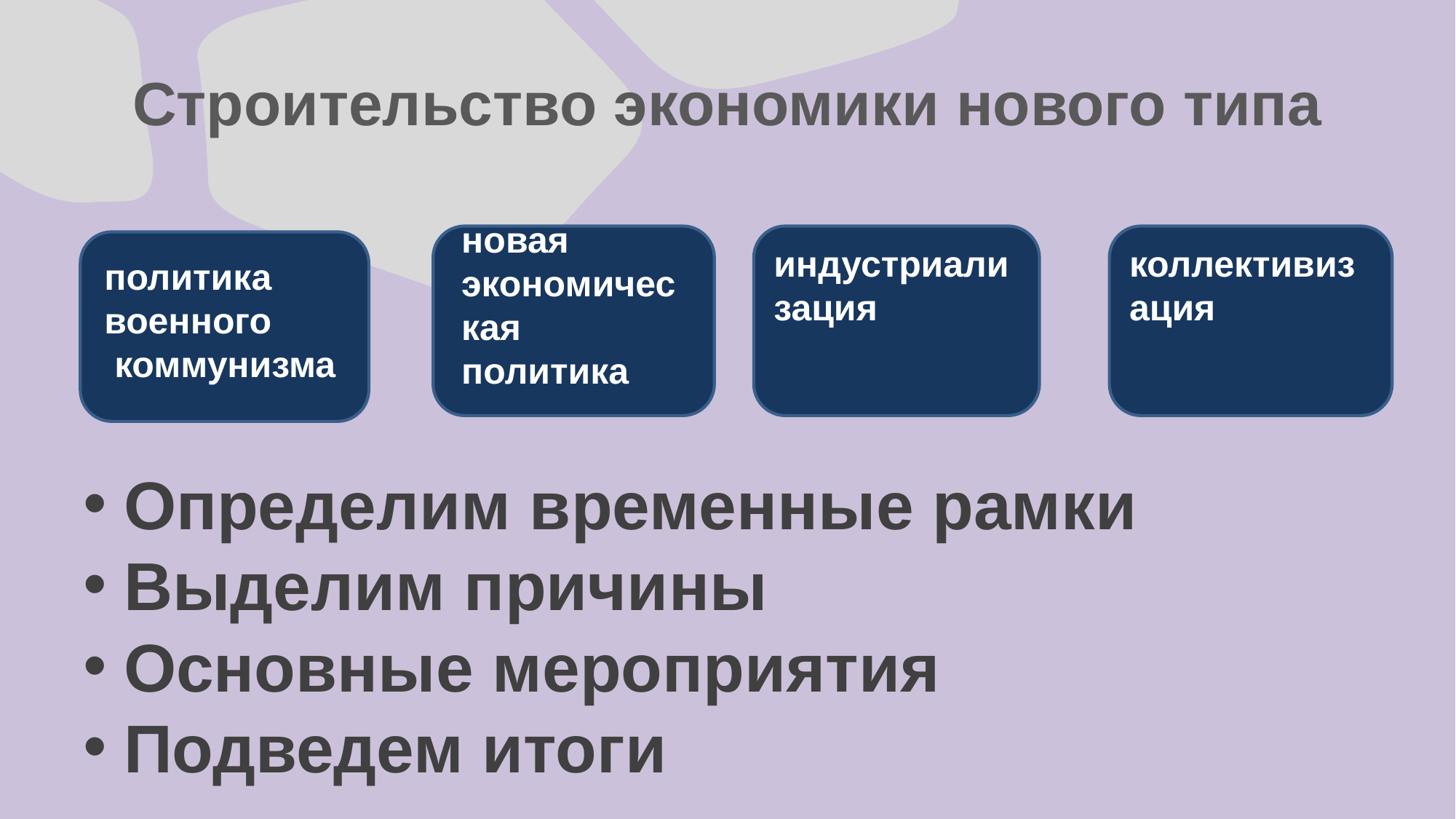

# Строительство экономики нового типа
новая
экономическая
политика

индустриализация
коллективизация

политика
военного
 коммунизма
Определим временные рамки
Выделим причины
Основные мероприятия
Подведем итоги